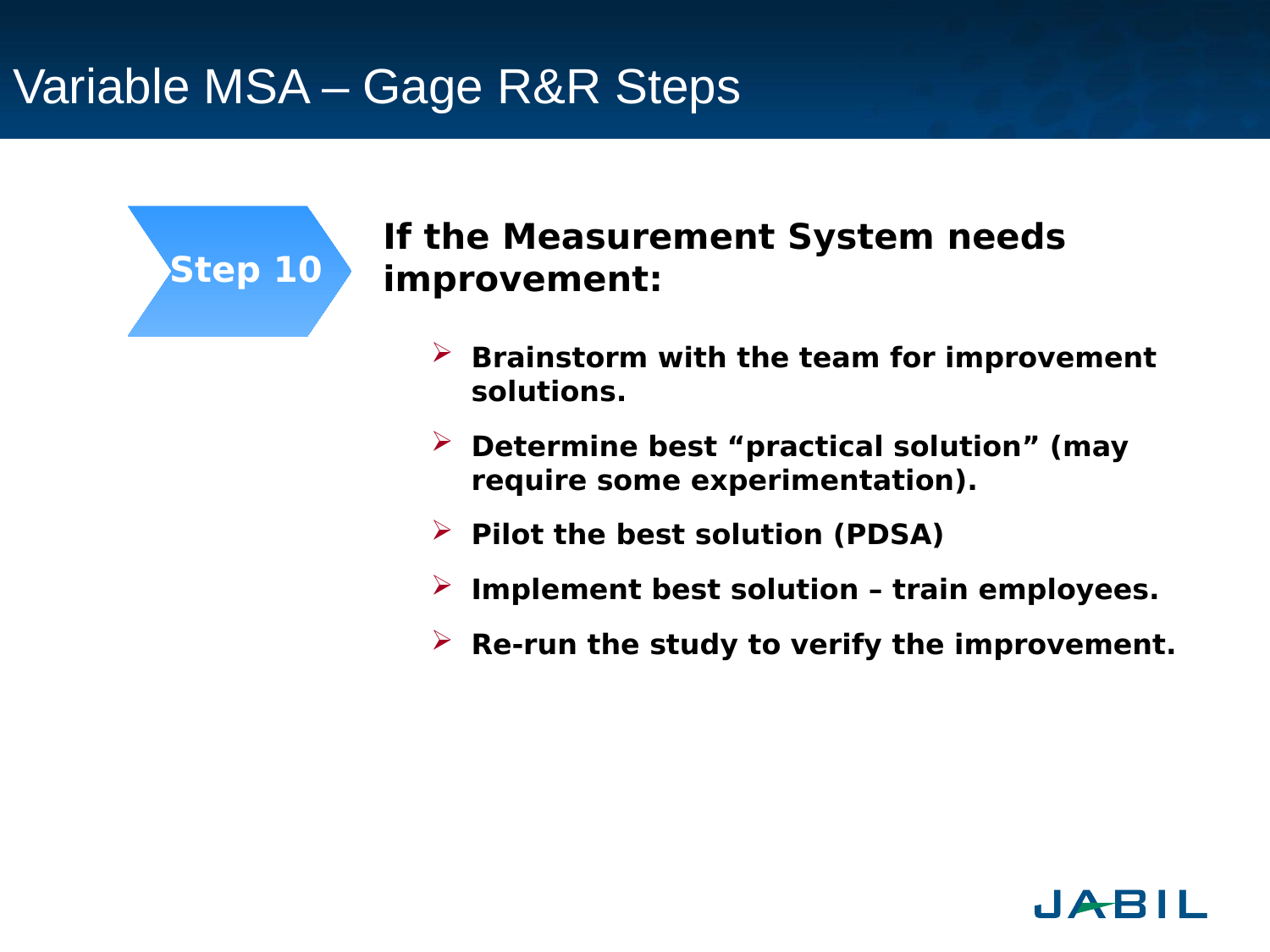

# Variable MSA – Gage R&R Steps
If the Measurement System needs improvement:

Brainstorm with the team for improvement solutions.
Determine best “practical solution” (may require some experimentation).
Pilot the best solution (PDSA)
Implement best solution – train employees.
Re-run the study to verify the improvement.

Step 10